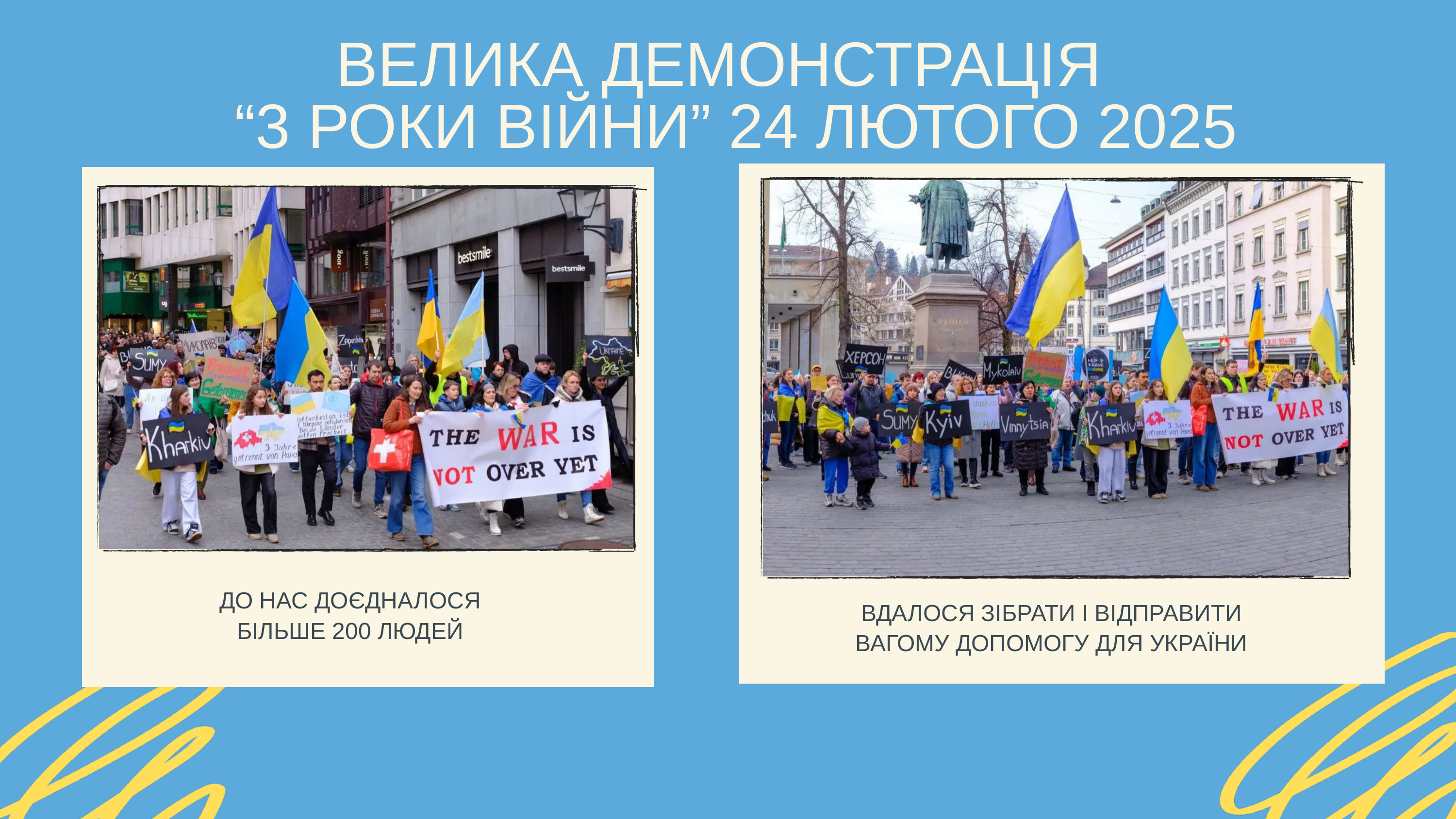

ВЕЛИКА ДЕМОНСТРАЦІЯ
 “3 РОКИ ВІЙНИ” 24 ЛЮТОГО 2025

ДО НАС ДОЄДНАЛОСЯ БІЛЬШЕ 200 ЛЮДЕЙ
ВДАЛОСЯ ЗІБРАТИ І ВІДПРАВИТИ ВАГОМУ ДОПОМОГУ ДЛЯ УКРАЇНИ